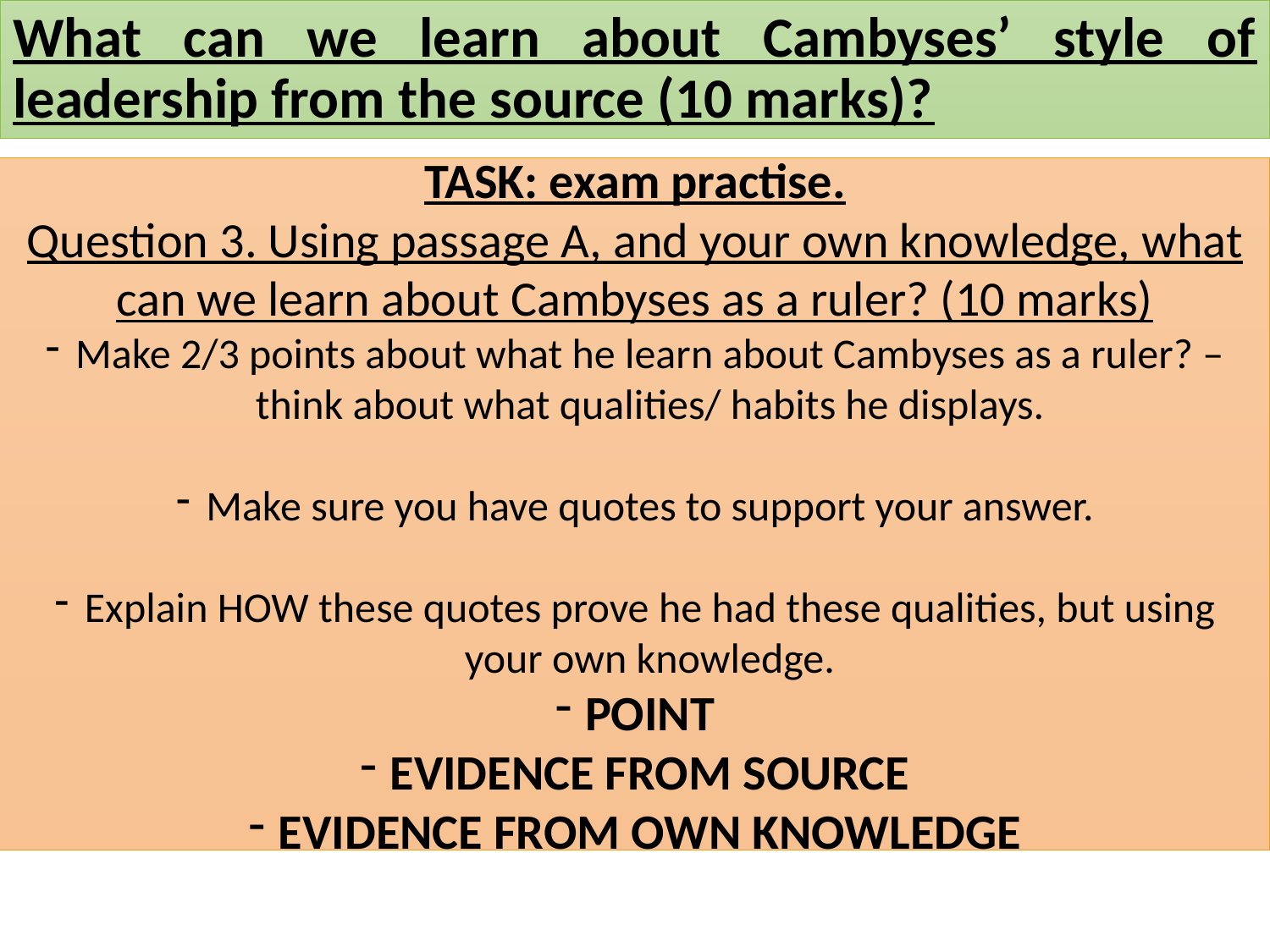

# What can we learn about Cambyses’ style of leadership from the source (10 marks)?
TASK: exam practise.
Question 3. Using passage A, and your own knowledge, what can we learn about Cambyses as a ruler? (10 marks)
Make 2/3 points about what he learn about Cambyses as a ruler? – think about what qualities/ habits he displays.

Make sure you have quotes to support your answer.

Explain HOW these quotes prove he had these qualities, but using your own knowledge.
POINT
EVIDENCE FROM SOURCE
EVIDENCE FROM OWN KNOWLEDGE